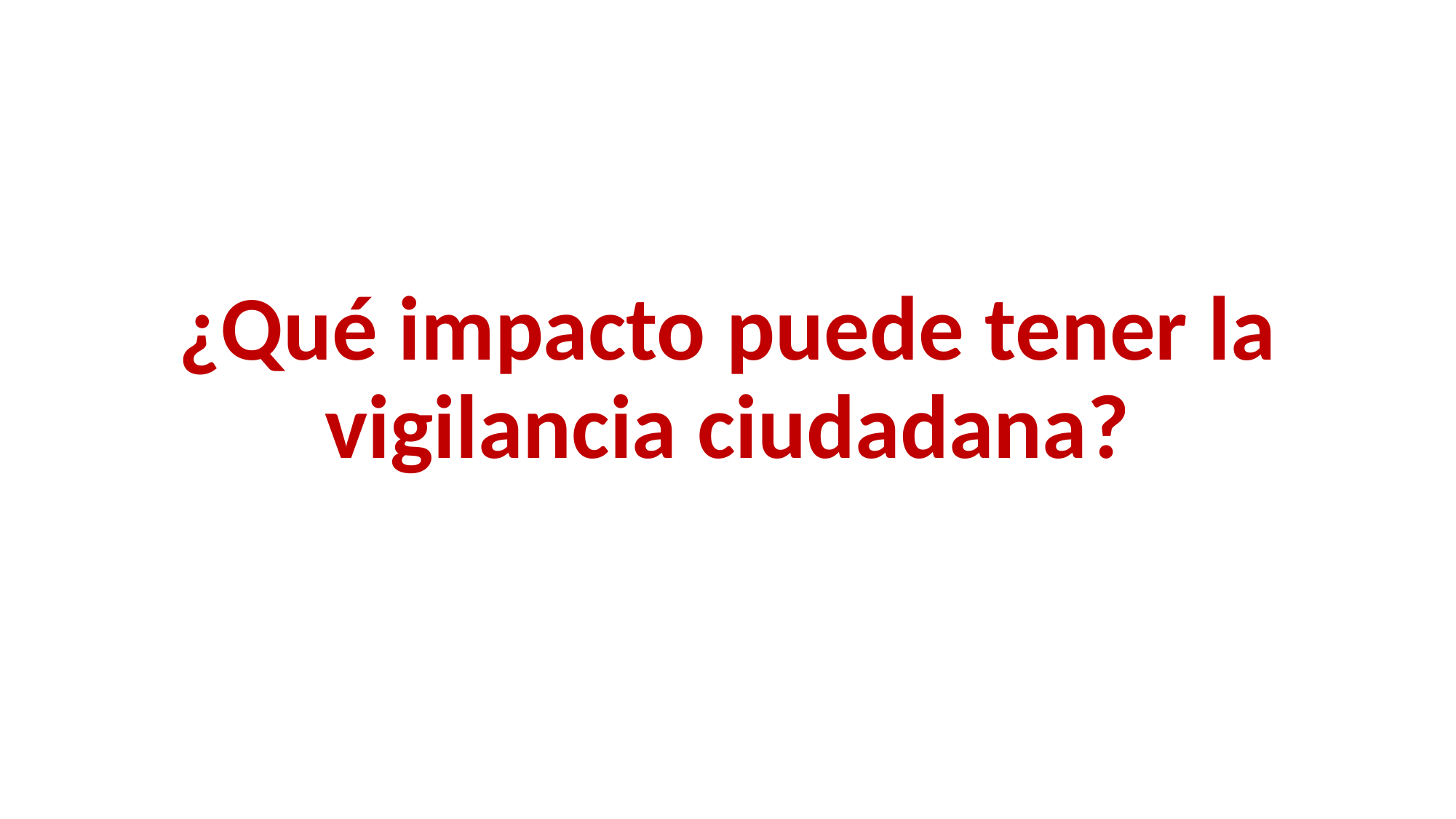

#
¿Qué impacto puede tener la vigilancia ciudadana?